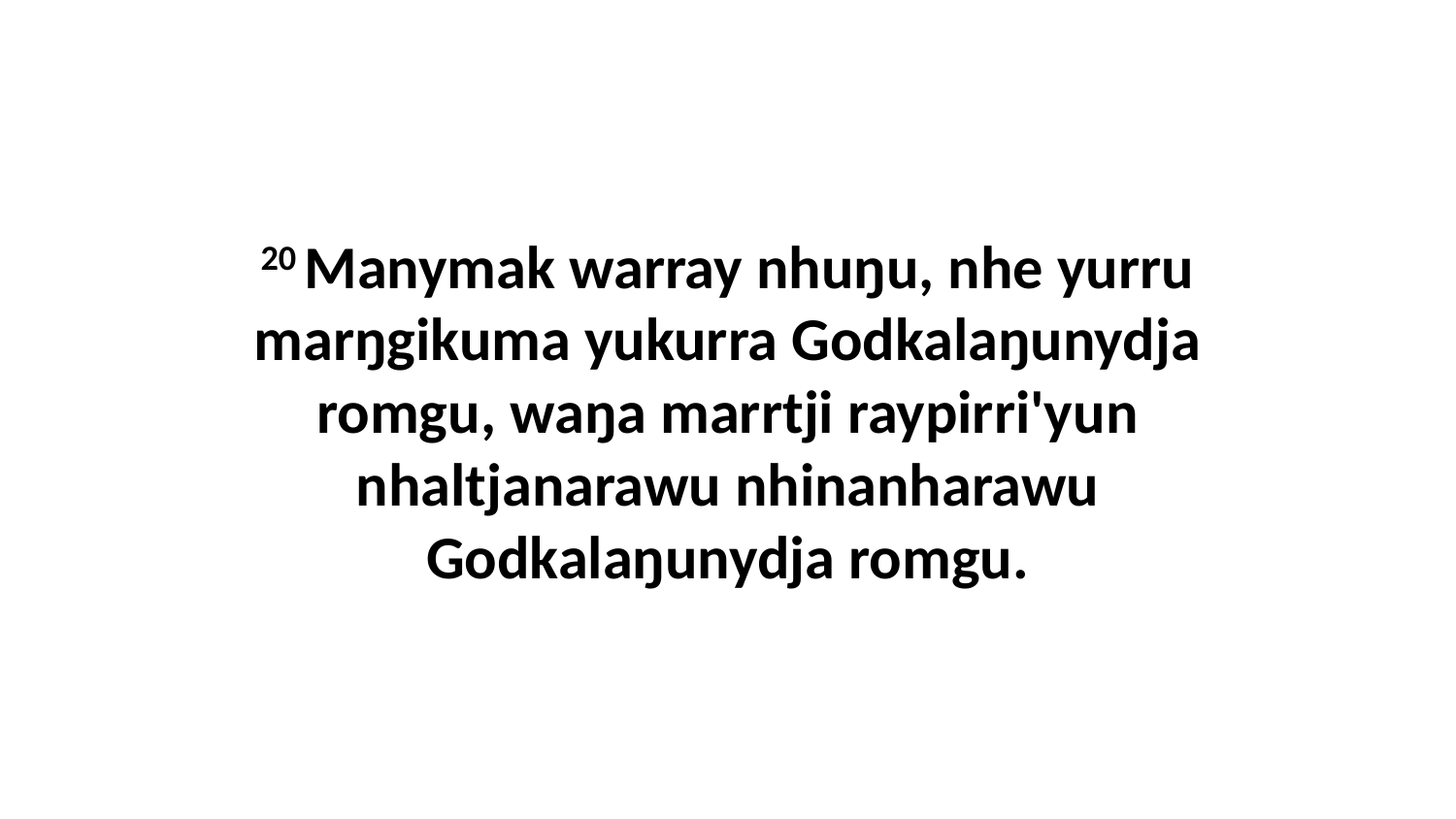

20 Manymak warray nhuŋu, nhe yurru marŋgikuma yukurra Godkalaŋunydja romgu, waŋa marrtji raypirri'yun nhaltjanarawu nhinanharawu Godkalaŋunydja romgu.